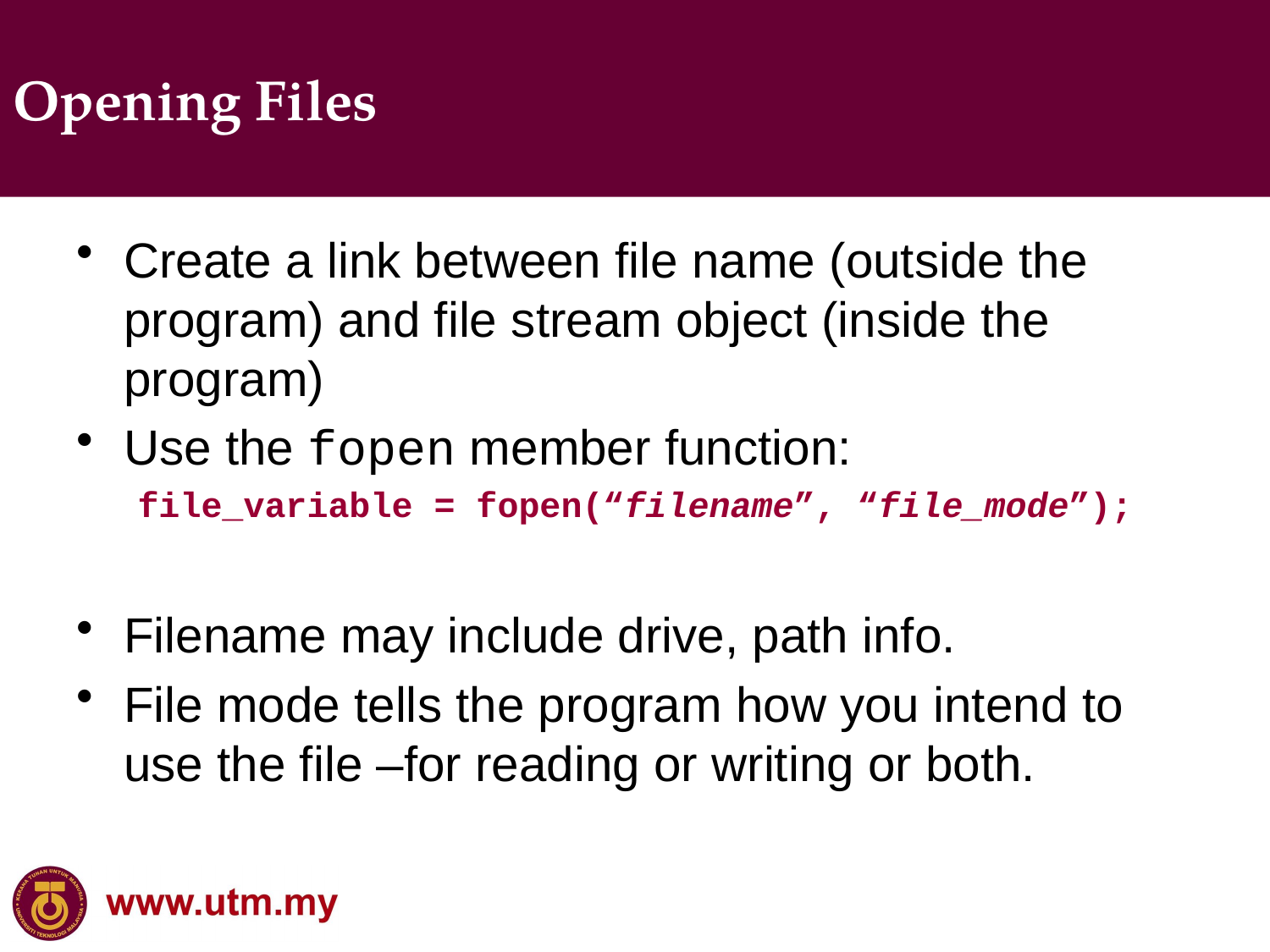

Opening Files
Create a link between file name (outside the program) and file stream object (inside the program)
Use the fopen member function:
file_variable = fopen(“filename”, “file_mode”);

Filename may include drive, path info.
File mode tells the program how you intend to use the file –for reading or writing or both.